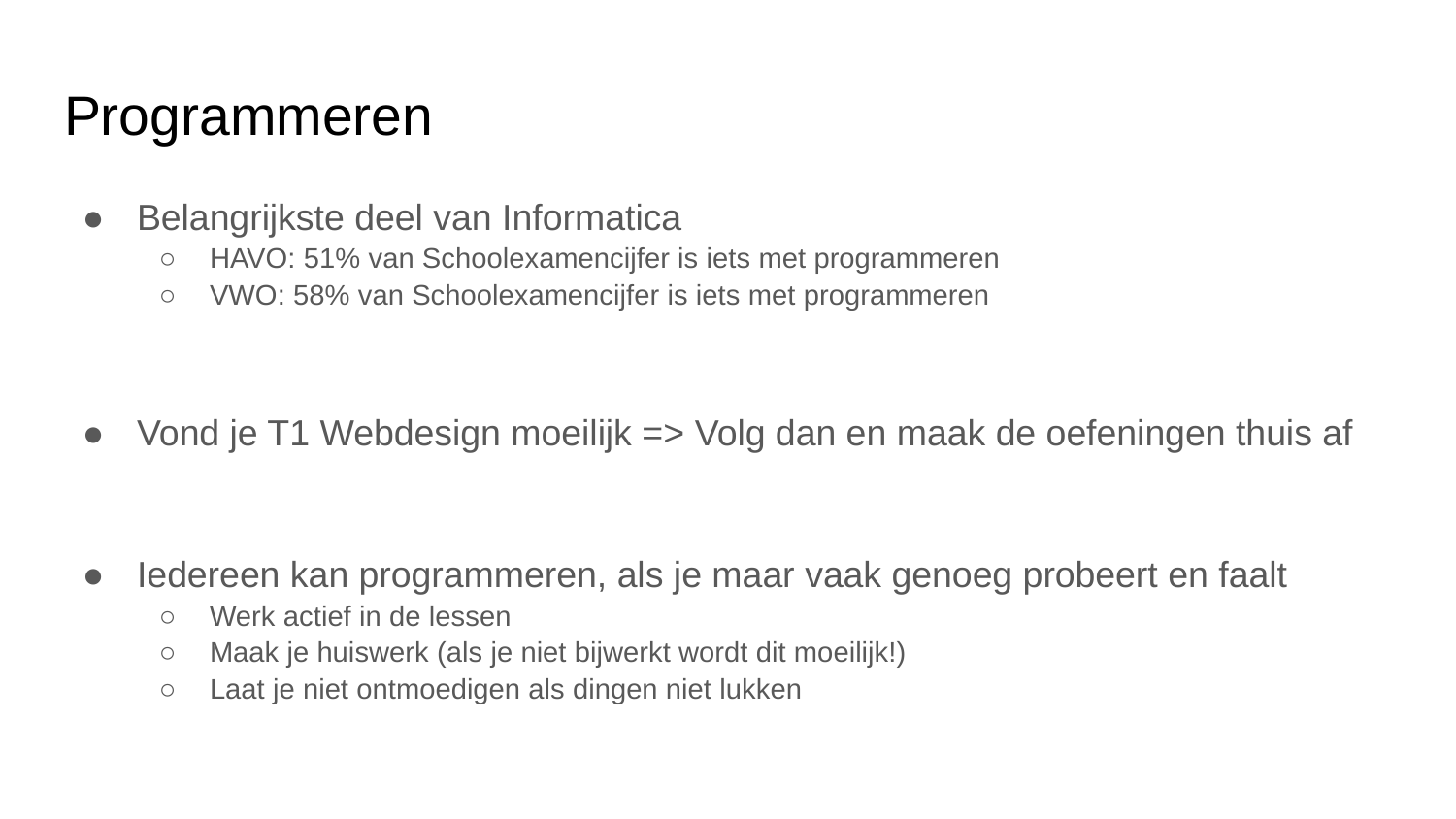

# Programmeren
Belangrijkste deel van Informatica
HAVO: 51% van Schoolexamencijfer is iets met programmeren
VWO: 58% van Schoolexamencijfer is iets met programmeren

Vond je T1 Webdesign moeilijk => Volg dan en maak de oefeningen thuis af

Iedereen kan programmeren, als je maar vaak genoeg probeert en faalt
Werk actief in de lessen
Maak je huiswerk (als je niet bijwerkt wordt dit moeilijk!)
Laat je niet ontmoedigen als dingen niet lukken